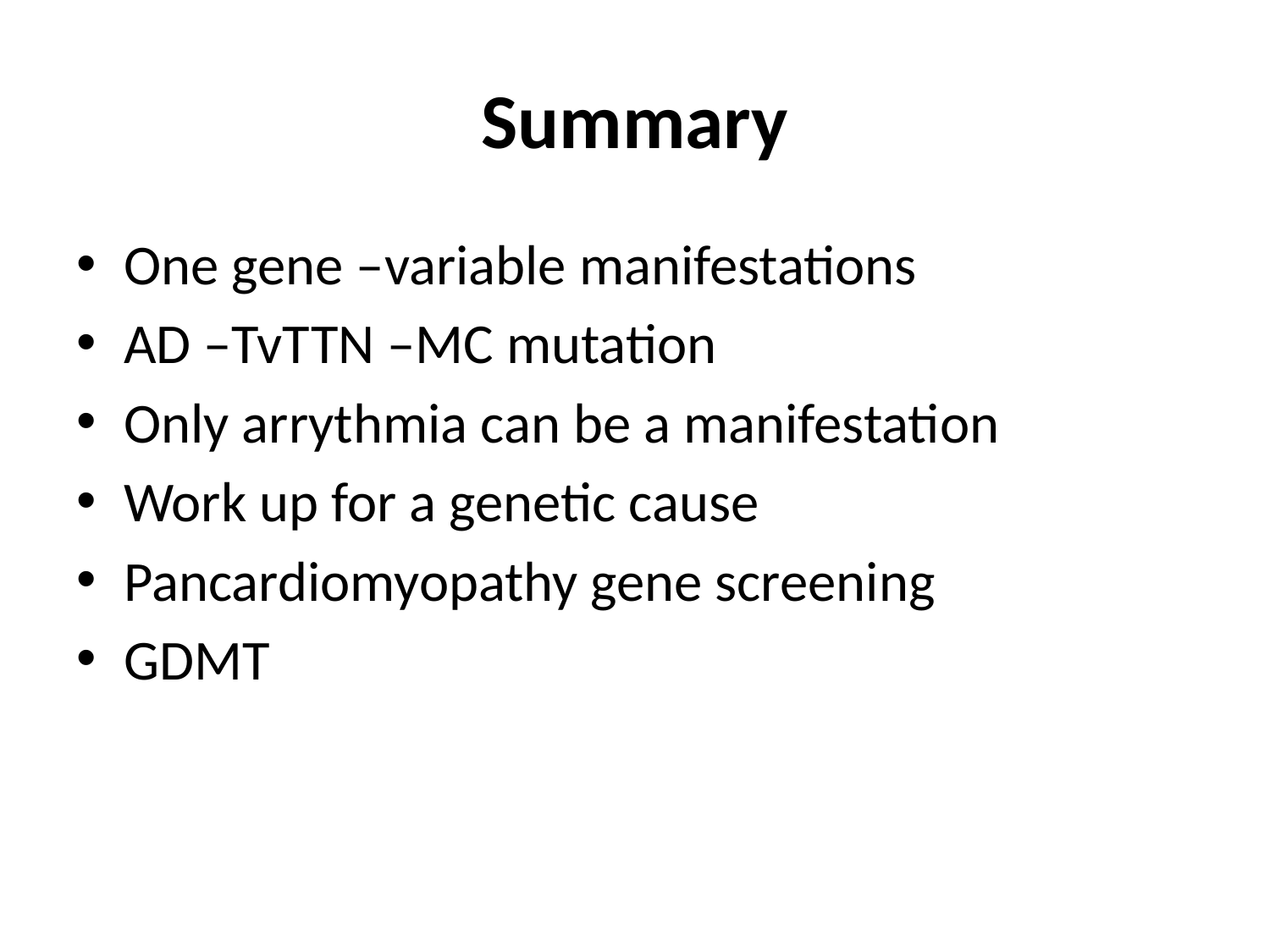

# Summary
One gene –variable manifestations
AD –TvTTN –MC mutation
Only arrythmia can be a manifestation
Work up for a genetic cause
Pancardiomyopathy gene screening
GDMT